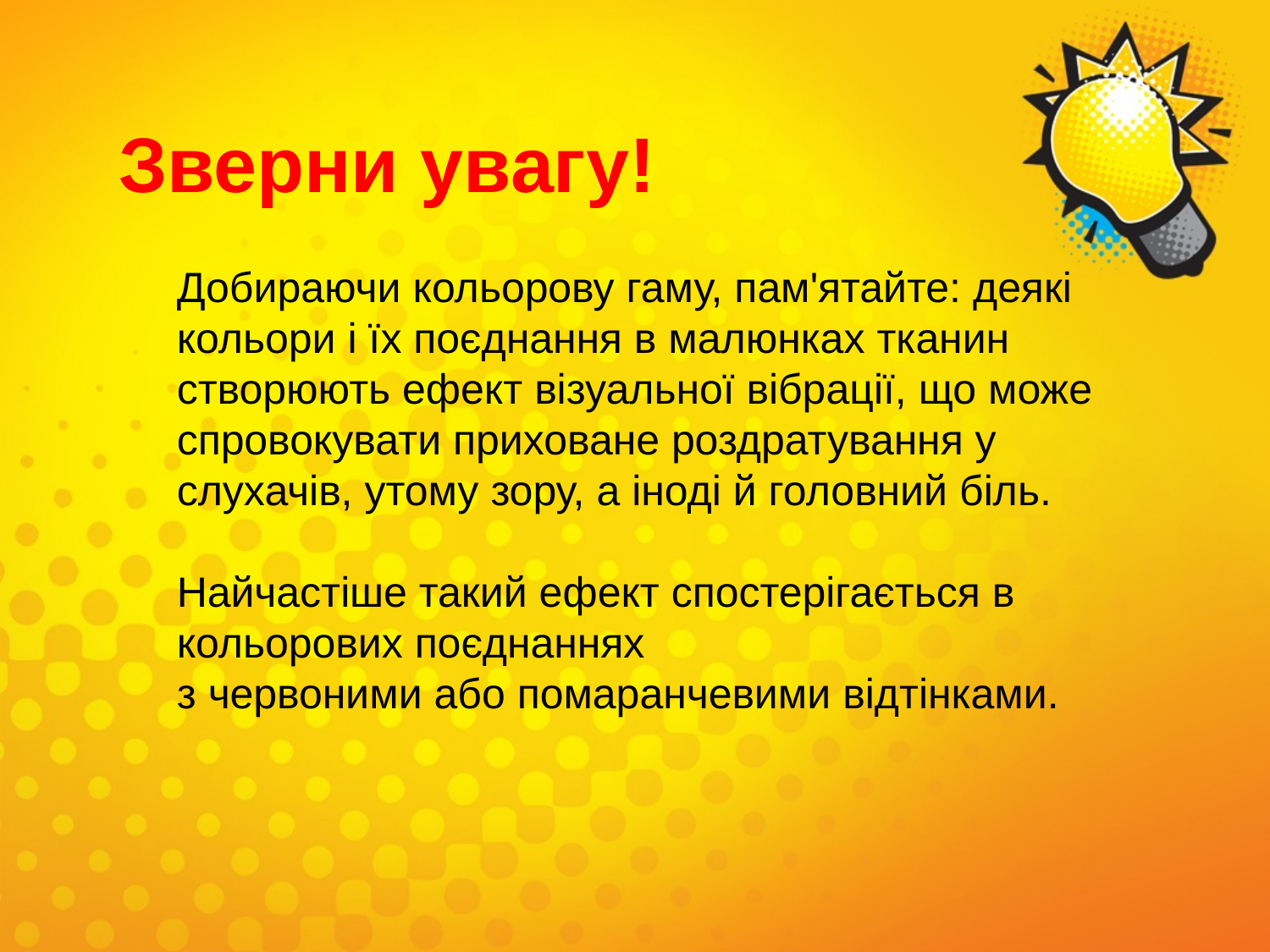

# Зверни увагу!
	Добираючи кольорову гаму, пам'ятайте: деякі кольори і їх поєднання в малюнках тканин створюють ефект візуальної вібрації, що може спровокувати приховане роздратування у слухачів, утому зору, а іноді й головний біль.
Найчастіше такий ефект спостерігається в кольорових поєднаннях з червоними або помаранчевими відтінками.